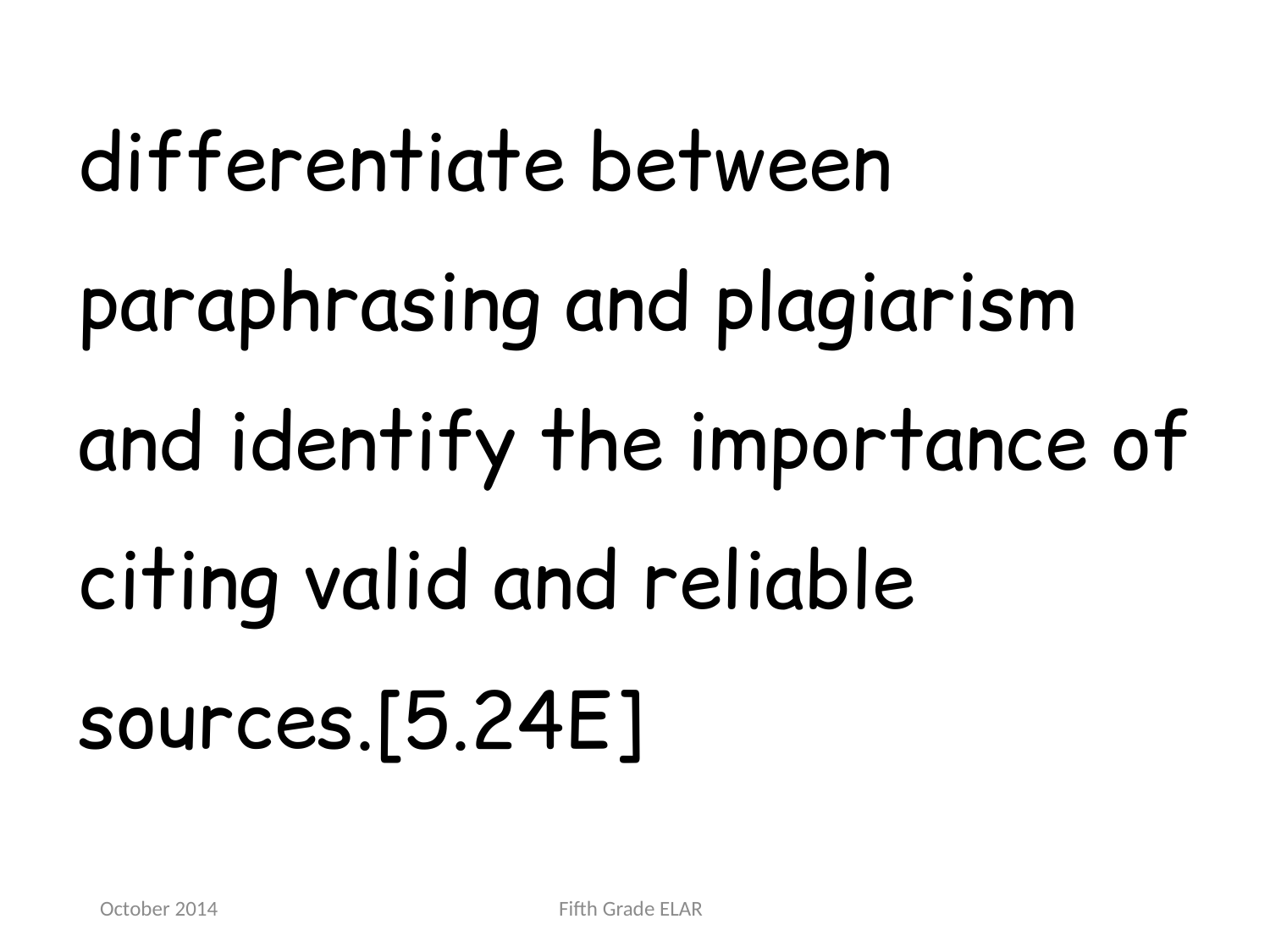

differentiate between paraphrasing and plagiarism and identify the importance of citing valid and reliable sources.[5.24E]
October 2014
Fifth Grade ELAR